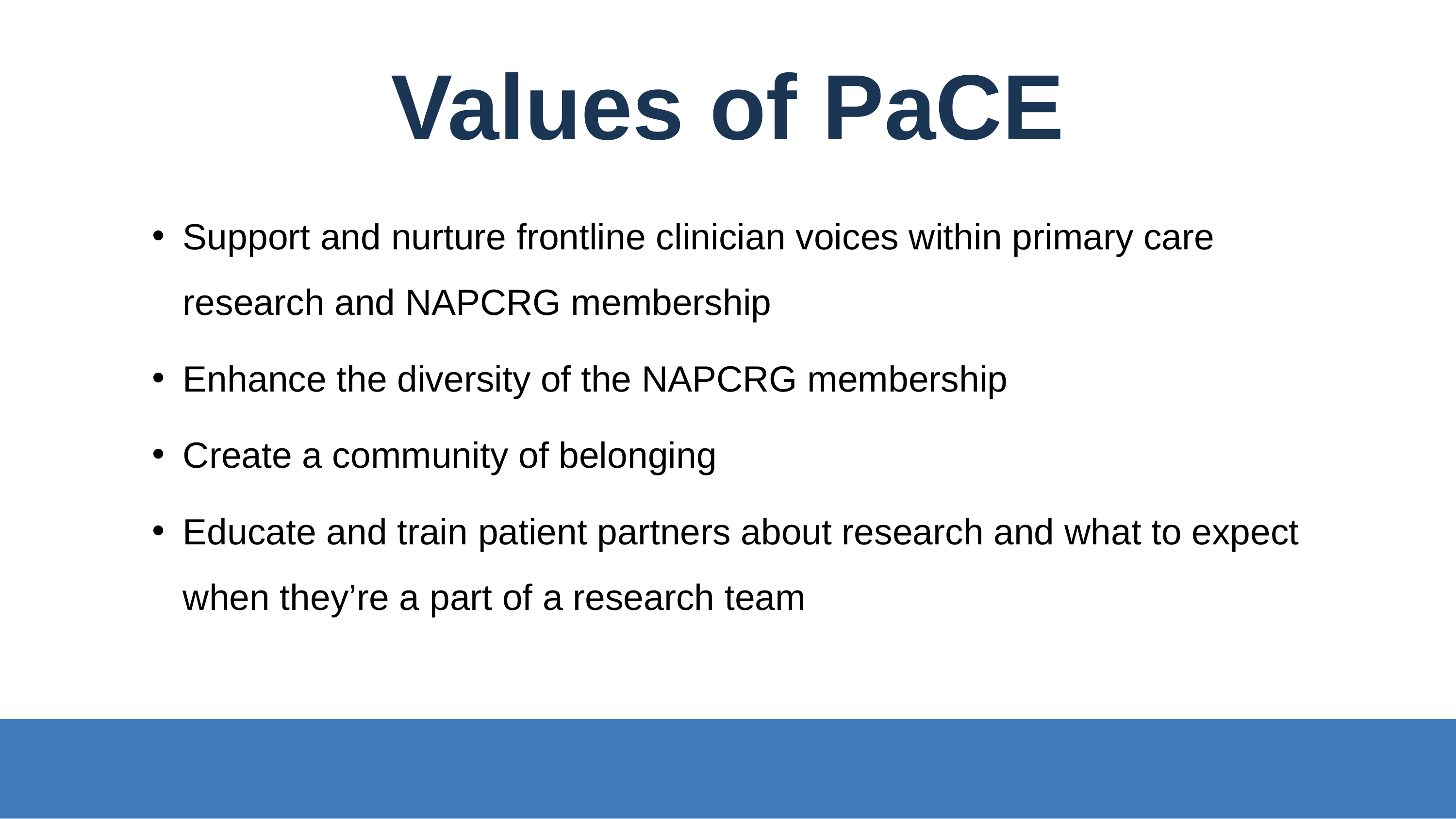

Values of PaCE
Support and nurture frontline clinician voices within primary care research and NAPCRG membership

Enhance the diversity of the NAPCRG membership

Create a community of belonging

Educate and train patient partners about research and what to expect when they’re a part of a research team